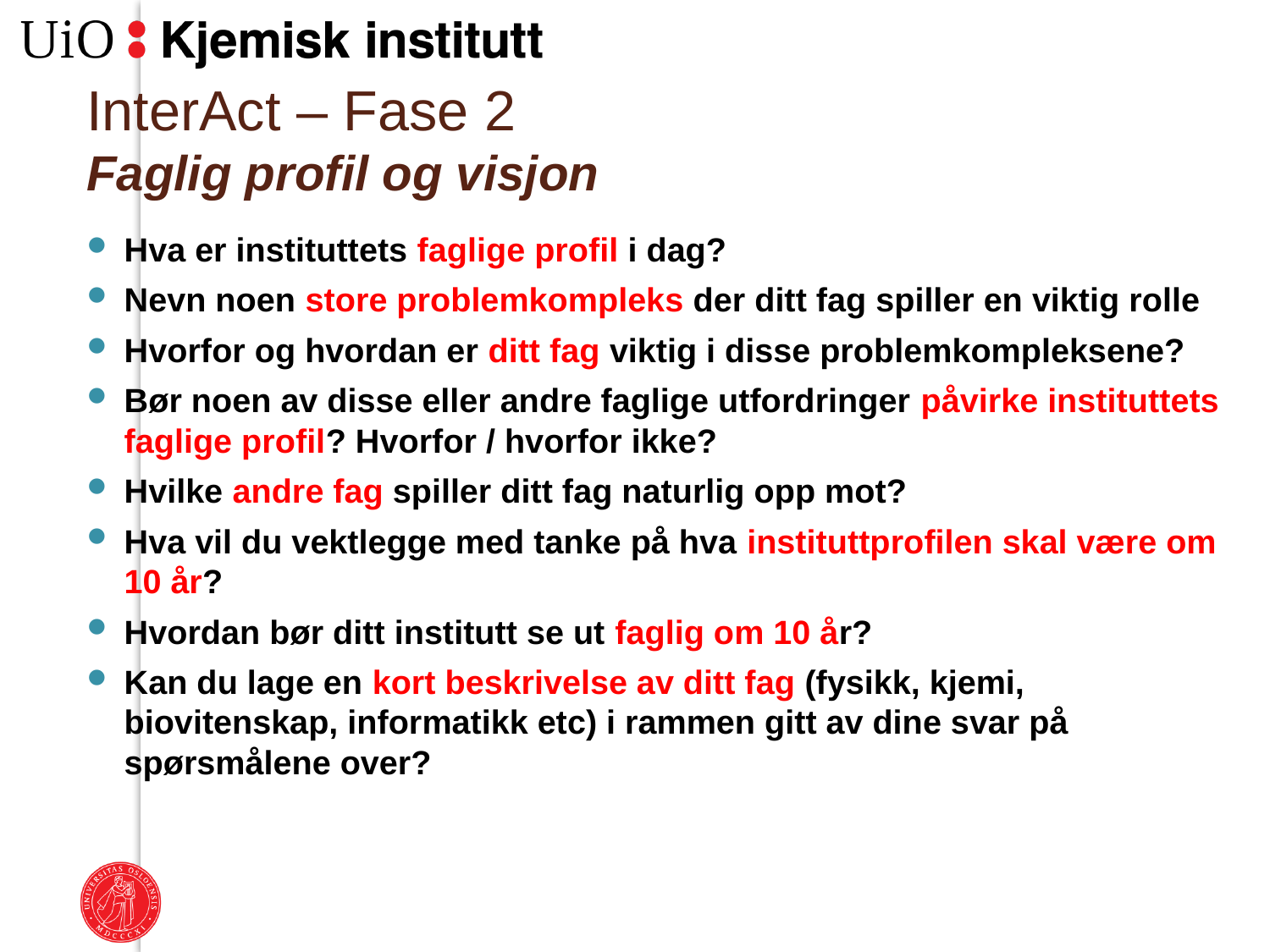

# InterAct – Fase 2 Faglig profil og visjon
Hva er instituttets faglige profil i dag?
Nevn noen store problemkompleks der ditt fag spiller en viktig rolle
Hvorfor og hvordan er ditt fag viktig i disse problemkompleksene?
Bør noen av disse eller andre faglige utfordringer påvirke instituttets faglige profil? Hvorfor / hvorfor ikke?
Hvilke andre fag spiller ditt fag naturlig opp mot?
Hva vil du vektlegge med tanke på hva instituttprofilen skal være om 10 år?
Hvordan bør ditt institutt se ut faglig om 10 år?
Kan du lage en kort beskrivelse av ditt fag (fysikk, kjemi, biovitenskap, informatikk etc) i rammen gitt av dine svar på spørsmålene over?